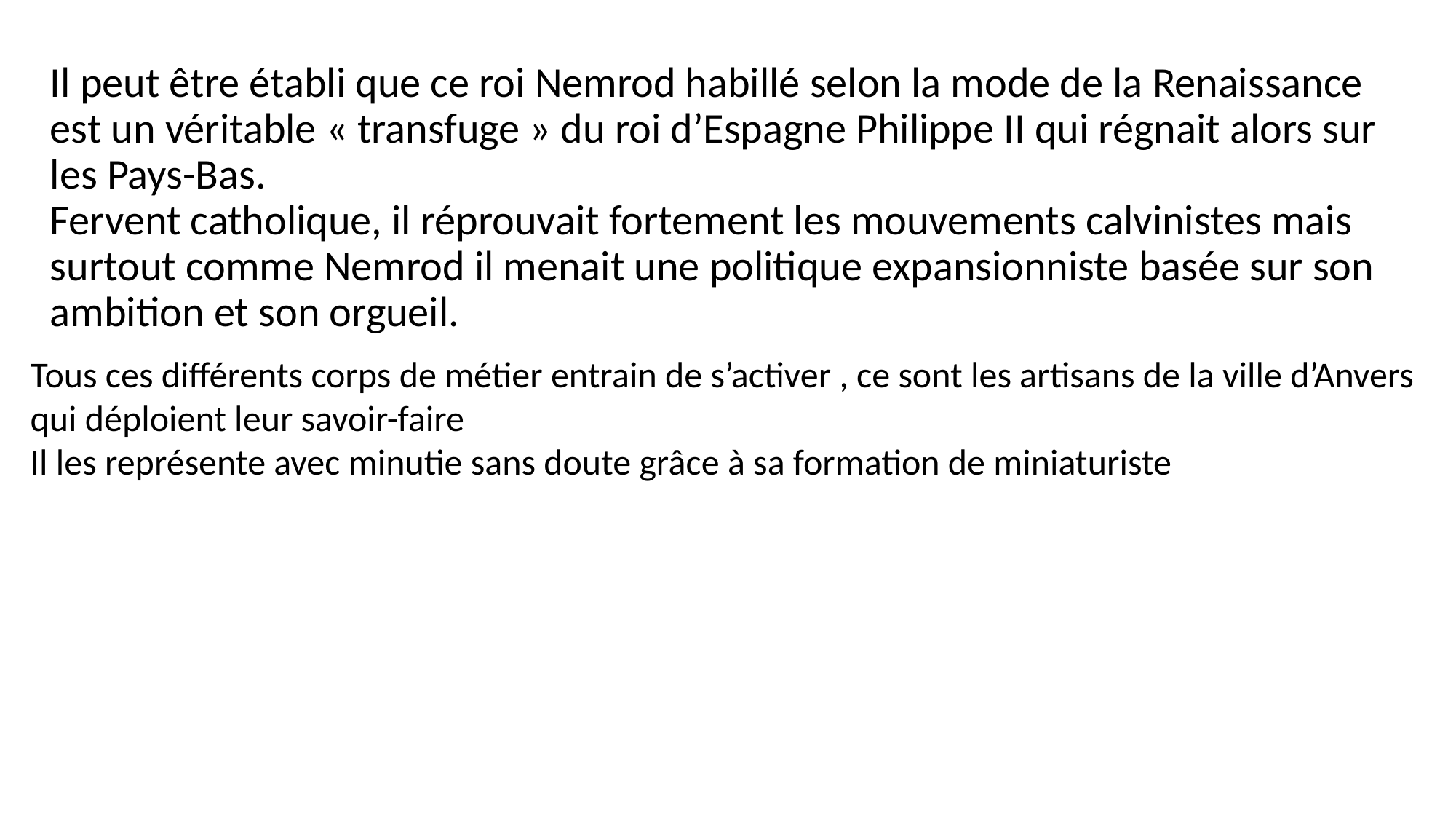

# Il peut être établi que ce roi Nemrod habillé selon la mode de la Renaissance est un véritable « transfuge » du roi d’Espagne Philippe II qui régnait alors sur les Pays-Bas. Fervent catholique, il réprouvait fortement les mouvements calvinistes mais surtout comme Nemrod il menait une politique expansionniste basée sur son ambition et son orgueil.
Tous ces différents corps de métier entrain de s’activer , ce sont les artisans de la ville d’Anvers qui déploient leur savoir-faire
Il les représente avec minutie sans doute grâce à sa formation de miniaturiste